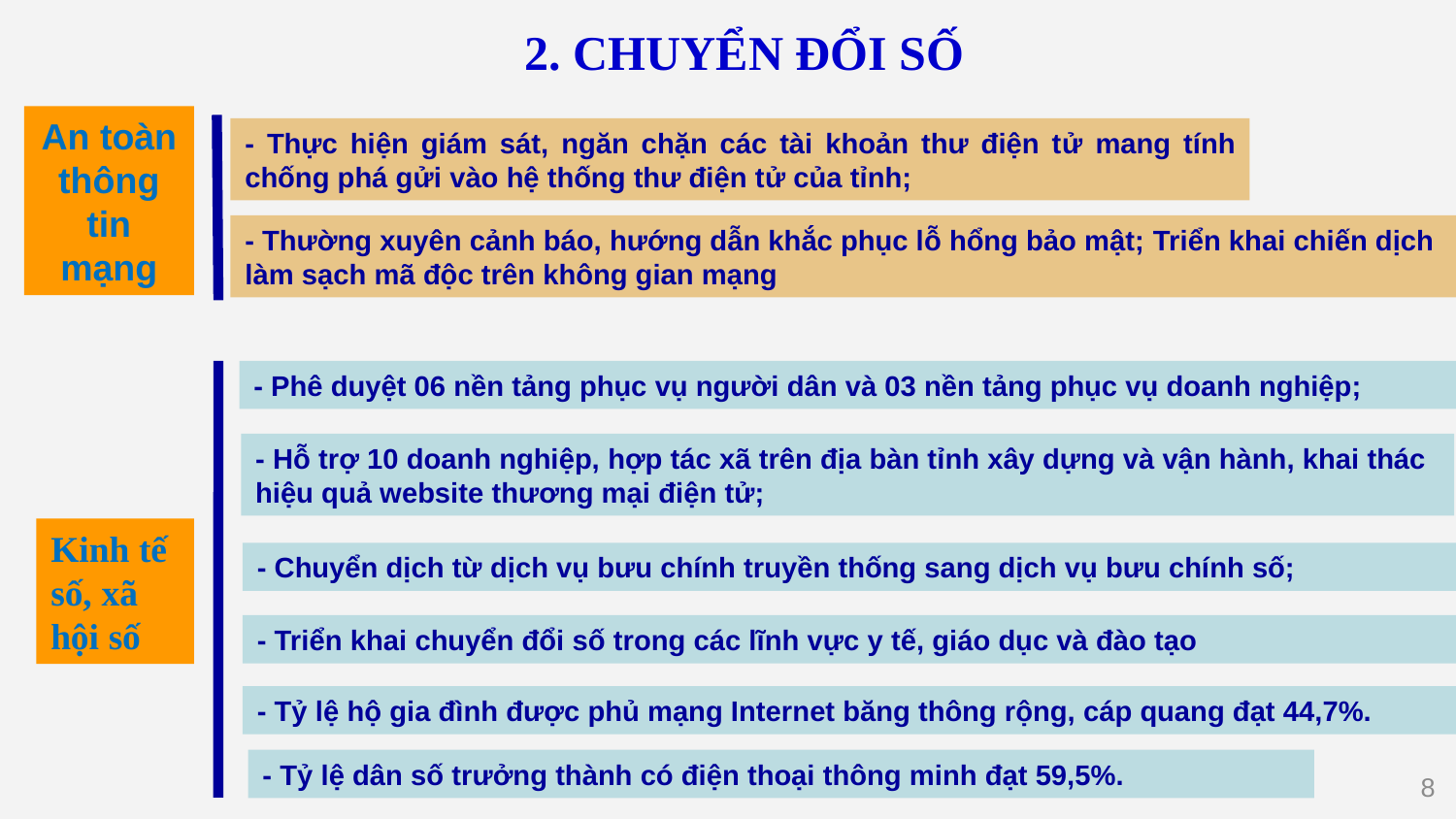

2. CHUYỂN ĐỔI SỐ
An toàn thông tin mạng
- Thực hiện giám sát, ngăn chặn các tài khoản thư điện tử mang tính chống phá gửi vào hệ thống thư điện tử của tỉnh;
- Thường xuyên cảnh báo, hướng dẫn khắc phục lỗ hổng bảo mật; Triển khai chiến dịch làm sạch mã độc trên không gian mạng
- Phê duyệt 06 nền tảng phục vụ người dân và 03 nền tảng phục vụ doanh nghiệp;
- Hỗ trợ 10 doanh nghiệp, hợp tác xã trên địa bàn tỉnh xây dựng và vận hành, khai thác hiệu quả website thương mại điện tử;
Kinh tế số, xã hội số
- Chuyển dịch từ dịch vụ bưu chính truyền thống sang dịch vụ bưu chính số;
- Triển khai chuyển đổi số trong các lĩnh vực y tế, giáo dục và đào tạo
- Tỷ lệ hộ gia đình được phủ mạng Internet băng thông rộng, cáp quang đạt 44,7%.
- Tỷ lệ dân số trưởng thành có điện thoại thông minh đạt 59,5%.
8